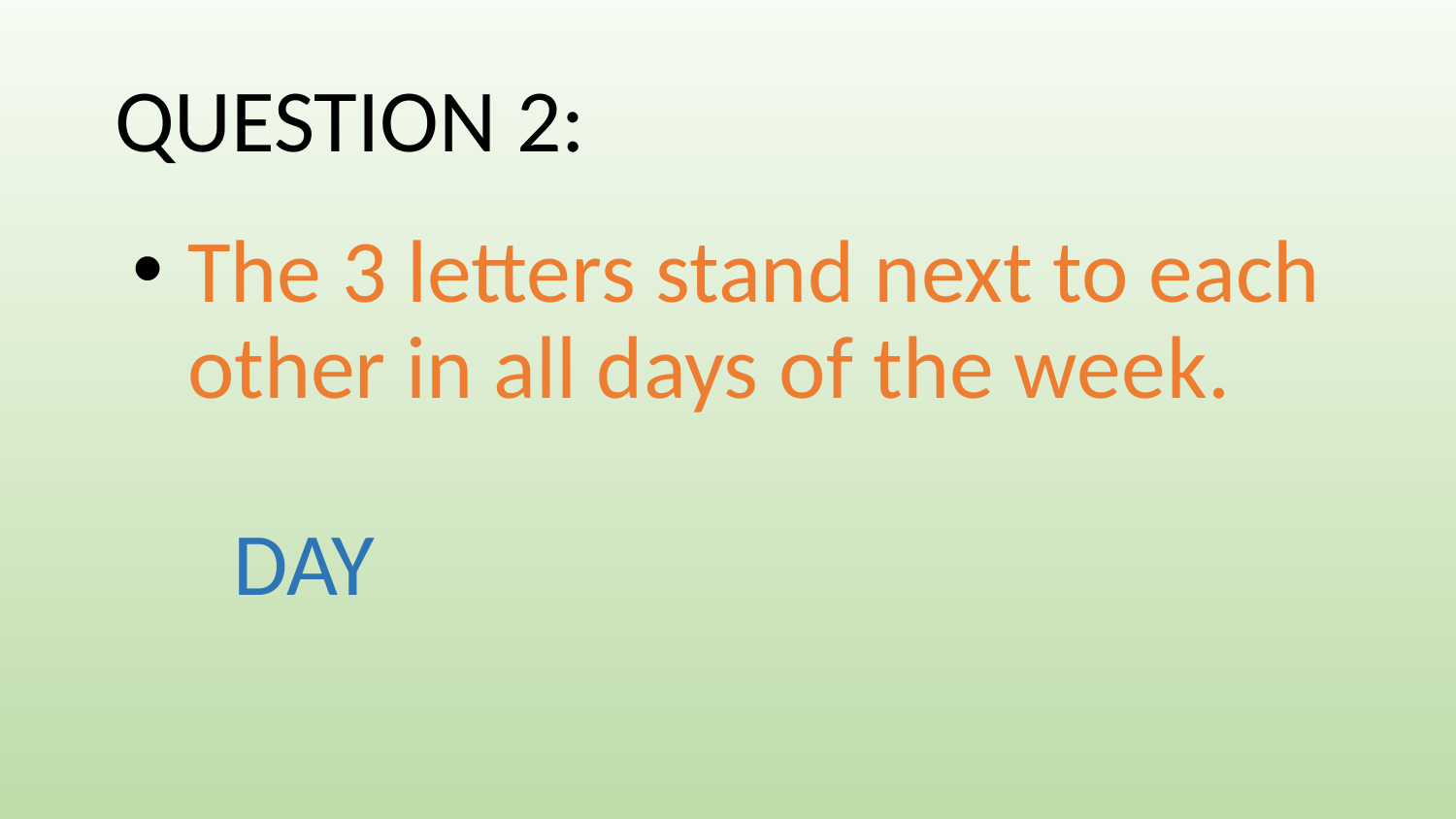

# QUESTION 2:
The 3 letters stand next to each other in all days of the week.

     DAY